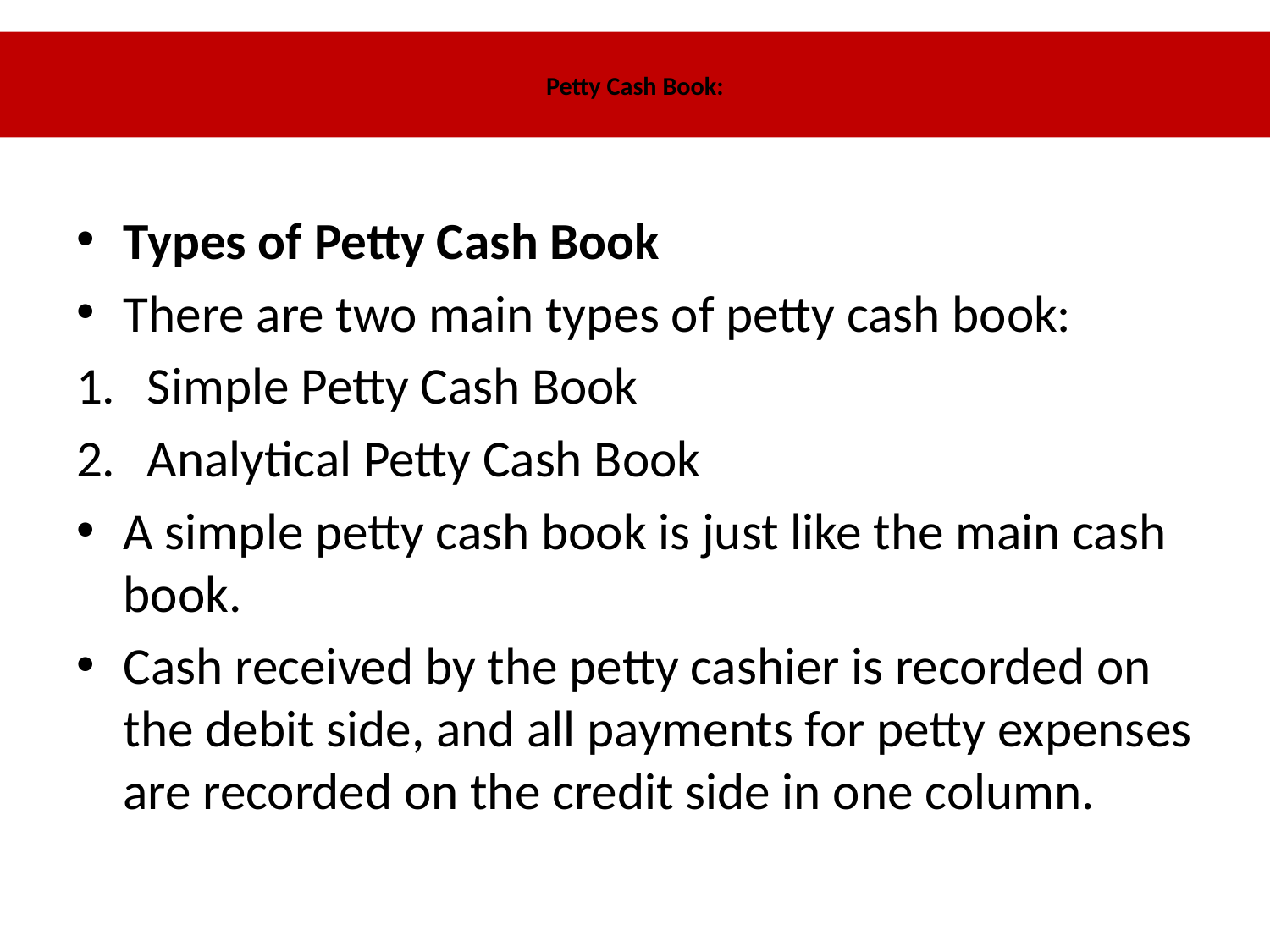

# Petty Cash Book:
Types of Petty Cash Book
There are two main types of petty cash book:
Simple Petty Cash Book
Analytical Petty Cash Book
A simple petty cash book is just like the main cash book.
Cash received by the petty cashier is recorded on the debit side, and all payments for petty expenses are recorded on the credit side in one column.